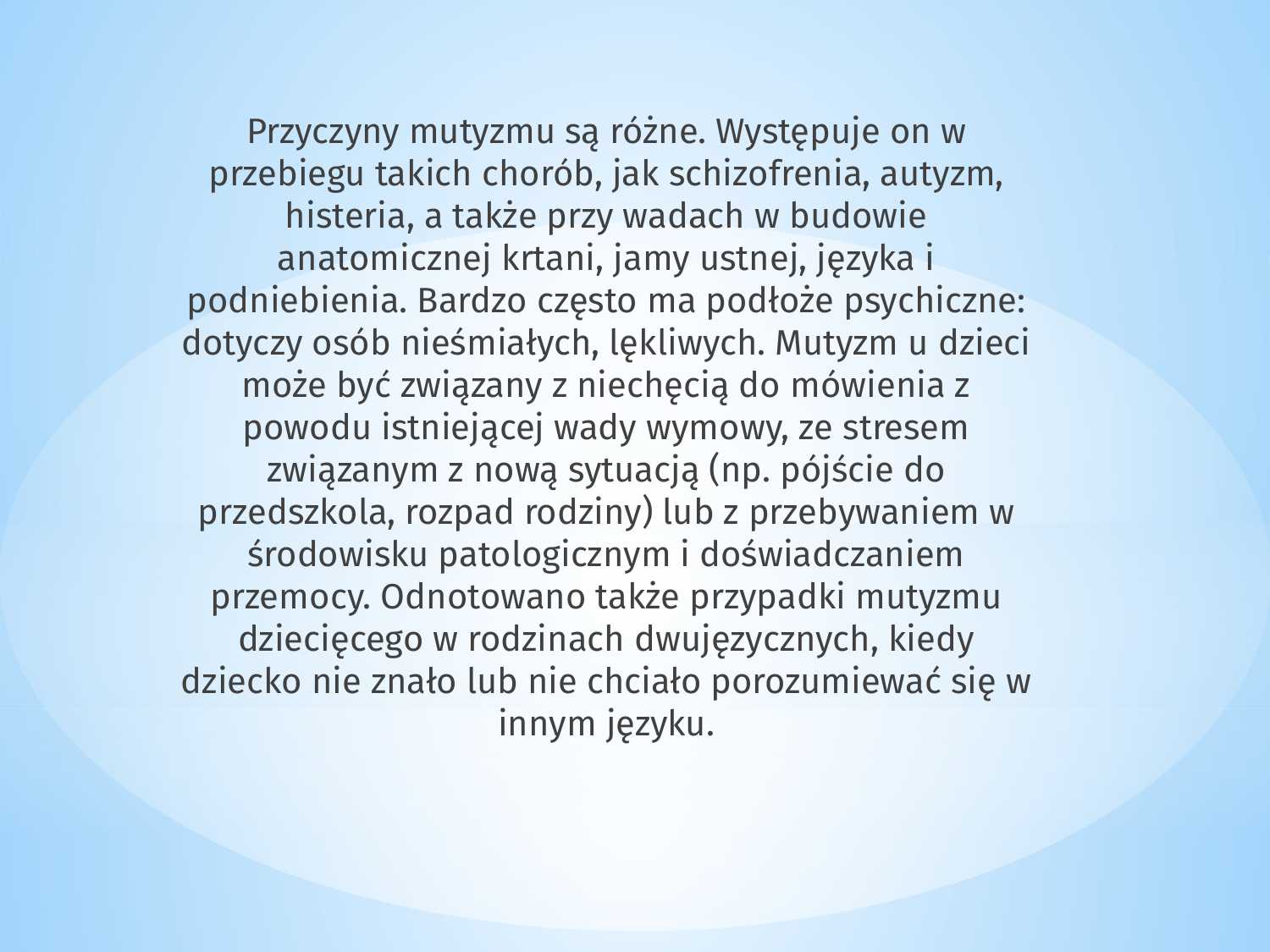

Przyczyny mutyzmu są różne. Występuje on w przebiegu takich chorób, jak schizofrenia, autyzm, histeria, a także przy wadach w budowie anatomicznej krtani, jamy ustnej, języka i podniebienia. Bardzo często ma podłoże psychiczne: dotyczy osób nieśmiałych, lękliwych. Mutyzm u dzieci może być związany z niechęcią do mówienia z powodu istniejącej wady wymowy, ze stresem związanym z nową sytuacją (np. pójście do przedszkola, rozpad rodziny) lub z przebywaniem w środowisku patologicznym i doświadczaniem przemocy. Odnotowano także przypadki mutyzmu dziecięcego w rodzinach dwujęzycznych, kiedy dziecko nie znało lub nie chciało porozumiewać się w innym języku.